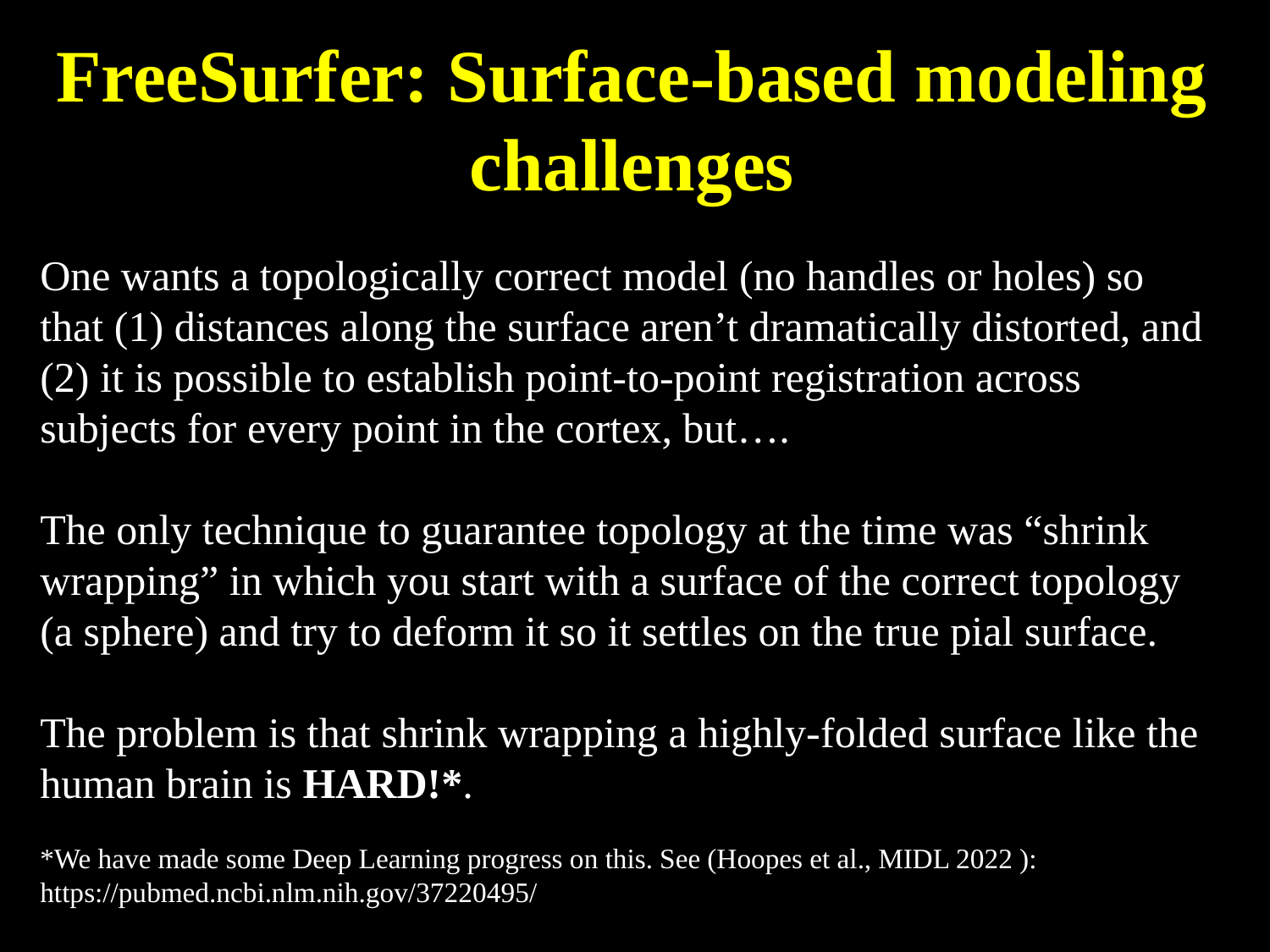

# FreeSurfer: Surface-based modeling challenges

One wants a topologically correct model (no handles or holes) so that (1) distances along the surface aren’t dramatically distorted, and (2) it is possible to establish point-to-point registration across subjects for every point in the cortex, but….

The only technique to guarantee topology at the time was “shrink wrapping” in which you start with a surface of the correct topology (a sphere) and try to deform it so it settles on the true pial surface.

The problem is that shrink wrapping a highly-folded surface like the human brain is HARD!*.

*We have made some Deep Learning progress on this. See (Hoopes et al., MIDL 2022 ):
https://pubmed.ncbi.nlm.nih.gov/37220495/